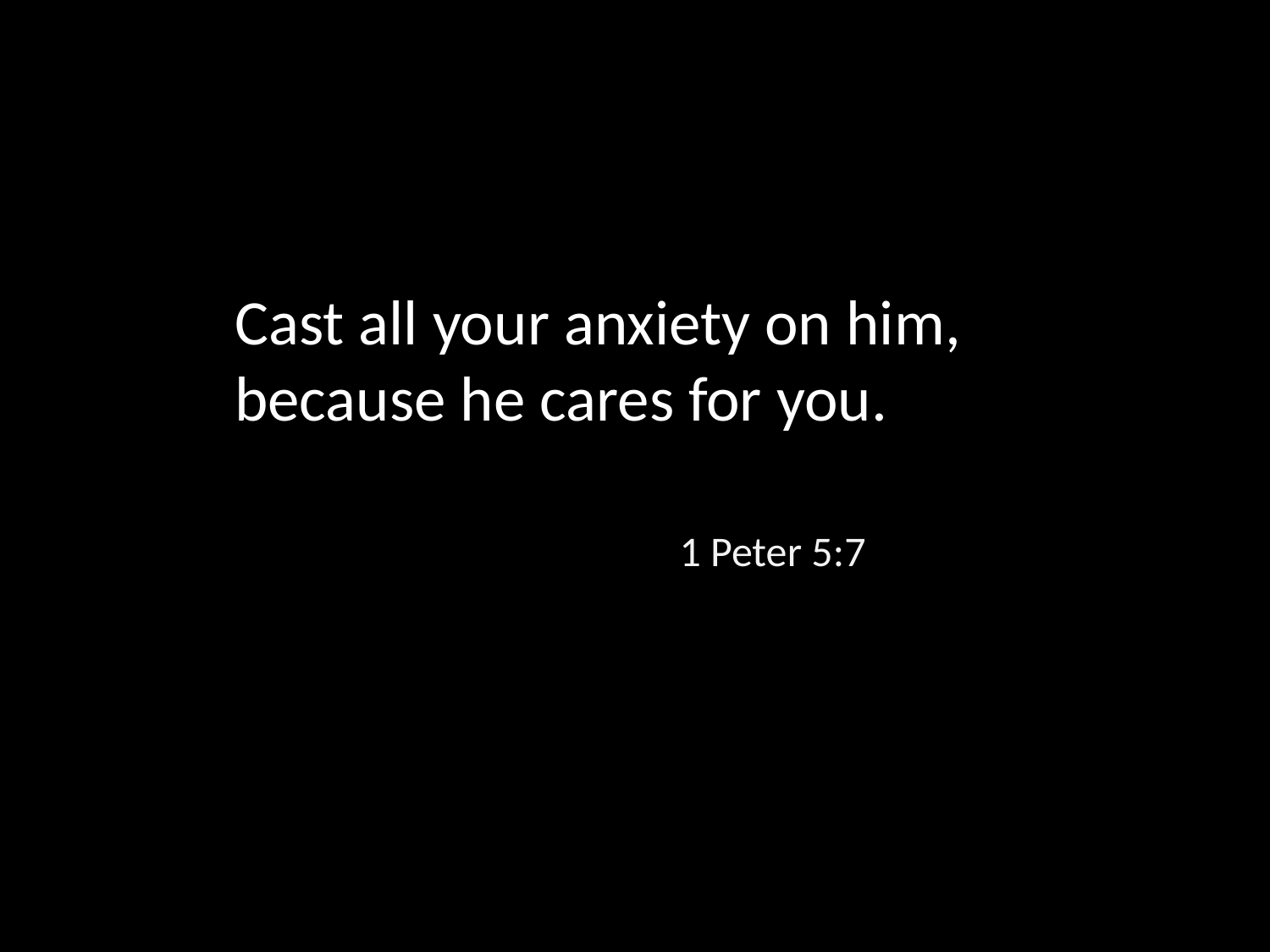

Cast all your anxiety on him, because he cares for you.
1 Peter 5:7